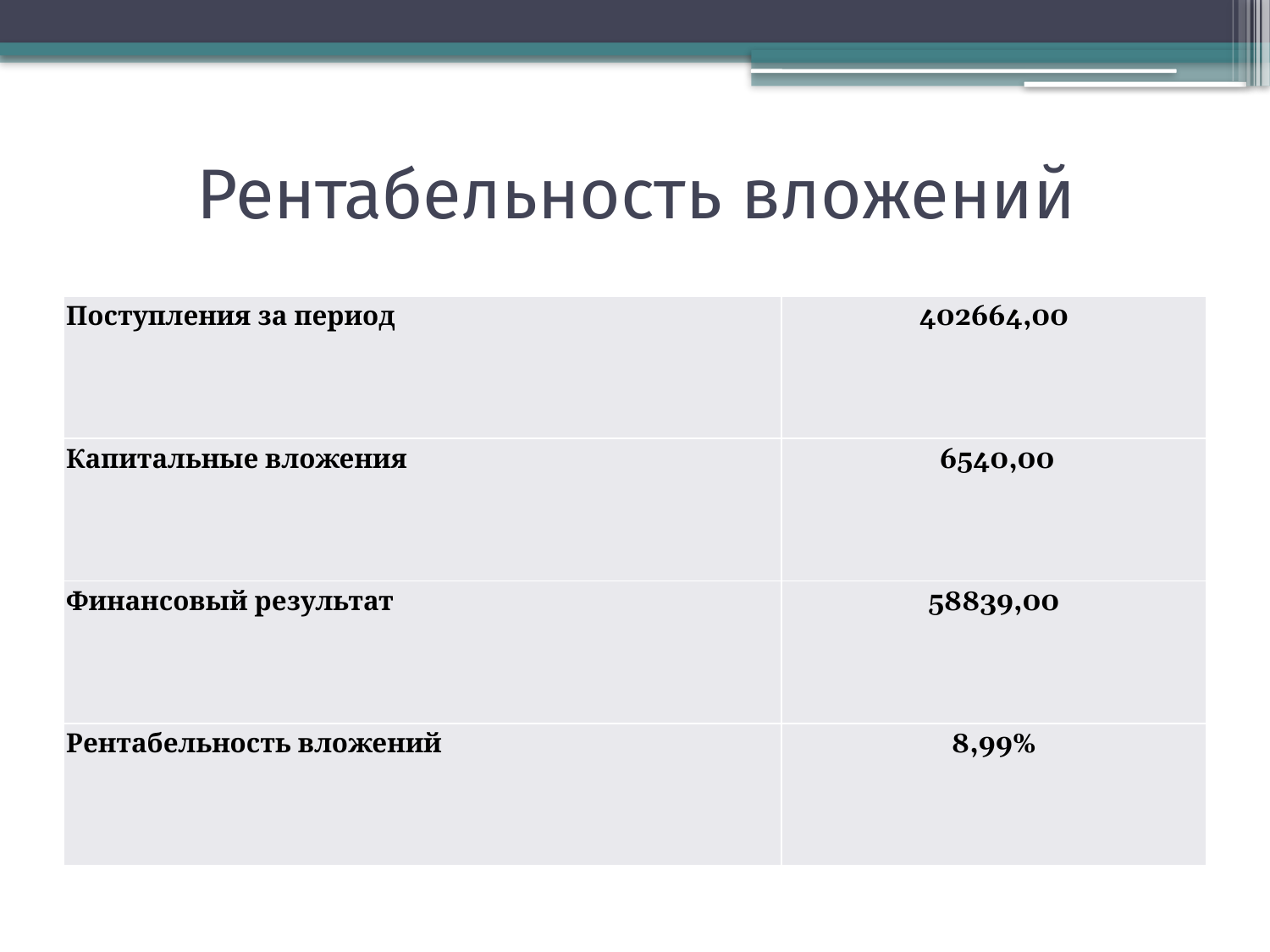

# Рентабельность вложений
| Поступления за период | 402664,00 |
| --- | --- |
| Капитальные вложения | 6540,00 |
| Финансовый результат | 58839,00 |
| Рентабельность вложений | 8,99% |